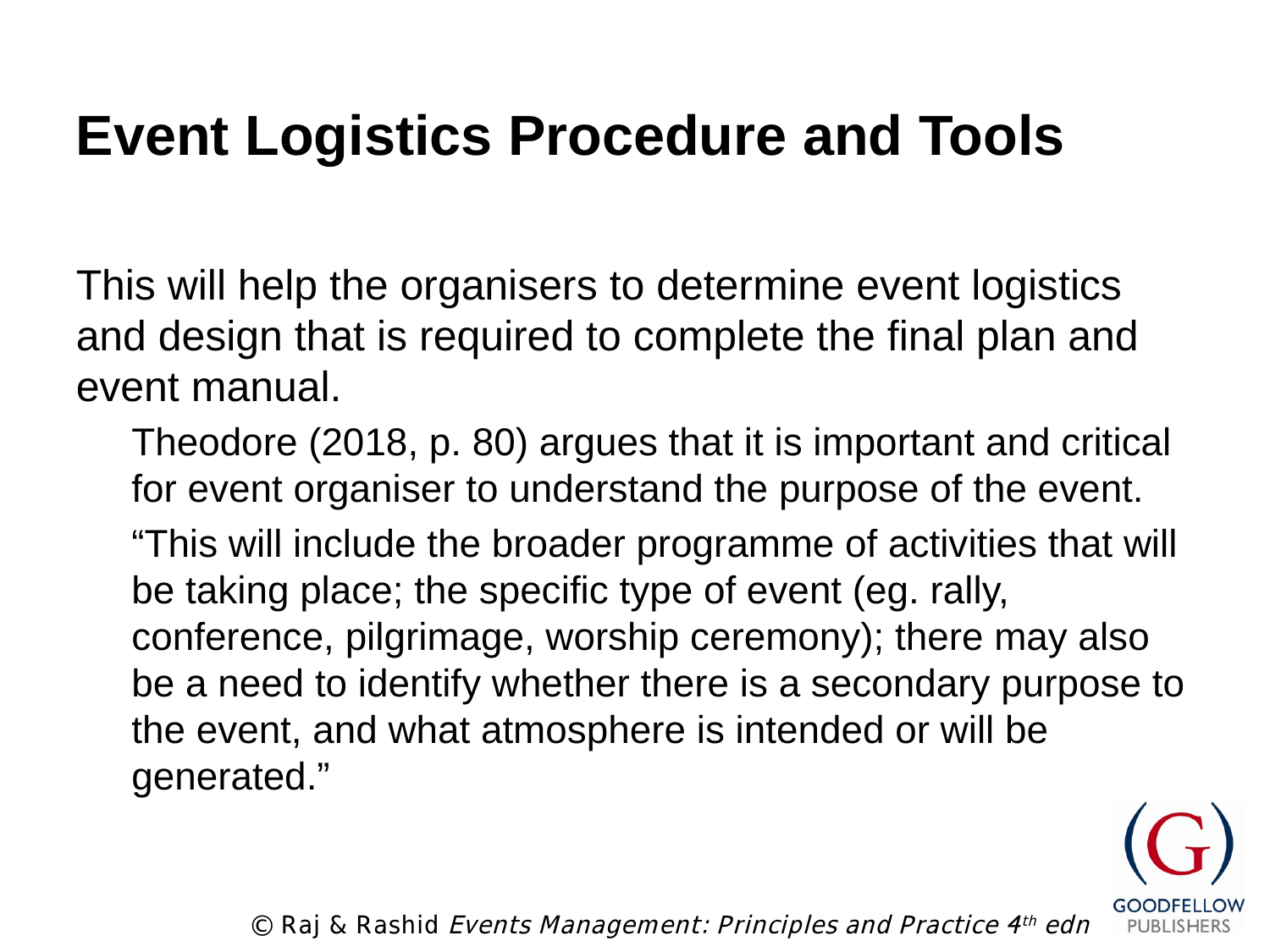

# Event Logistics Procedure and Tools
This will help the organisers to determine event logistics and design that is required to complete the final plan and event manual.
Theodore (2018, p. 80) argues that it is important and critical for event organiser to understand the purpose of the event.
“This will include the broader programme of activities that will be taking place; the specific type of event (eg. rally, conference, pilgrimage, worship ceremony); there may also be a need to identify whether there is a secondary purpose to the event, and what atmosphere is intended or will be generated.”